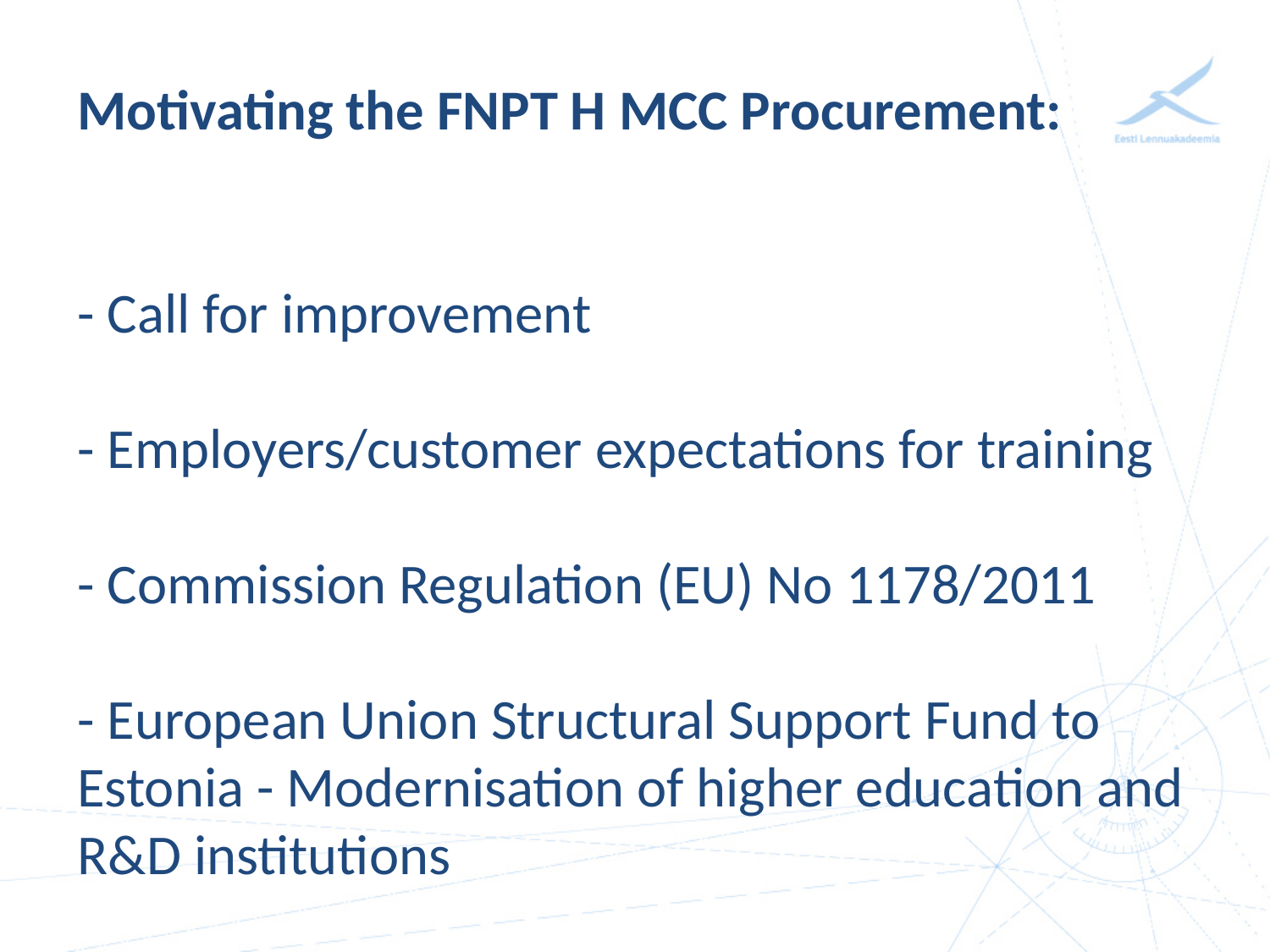

Motivating the FNPT H MCC Procurement:

- Call for improvement

- Employers/customer expectations for training

- Commission Regulation (EU) No 1178/2011

- European Union Structural Support Fund to Estonia - Modernisation of higher education and R&D institutions